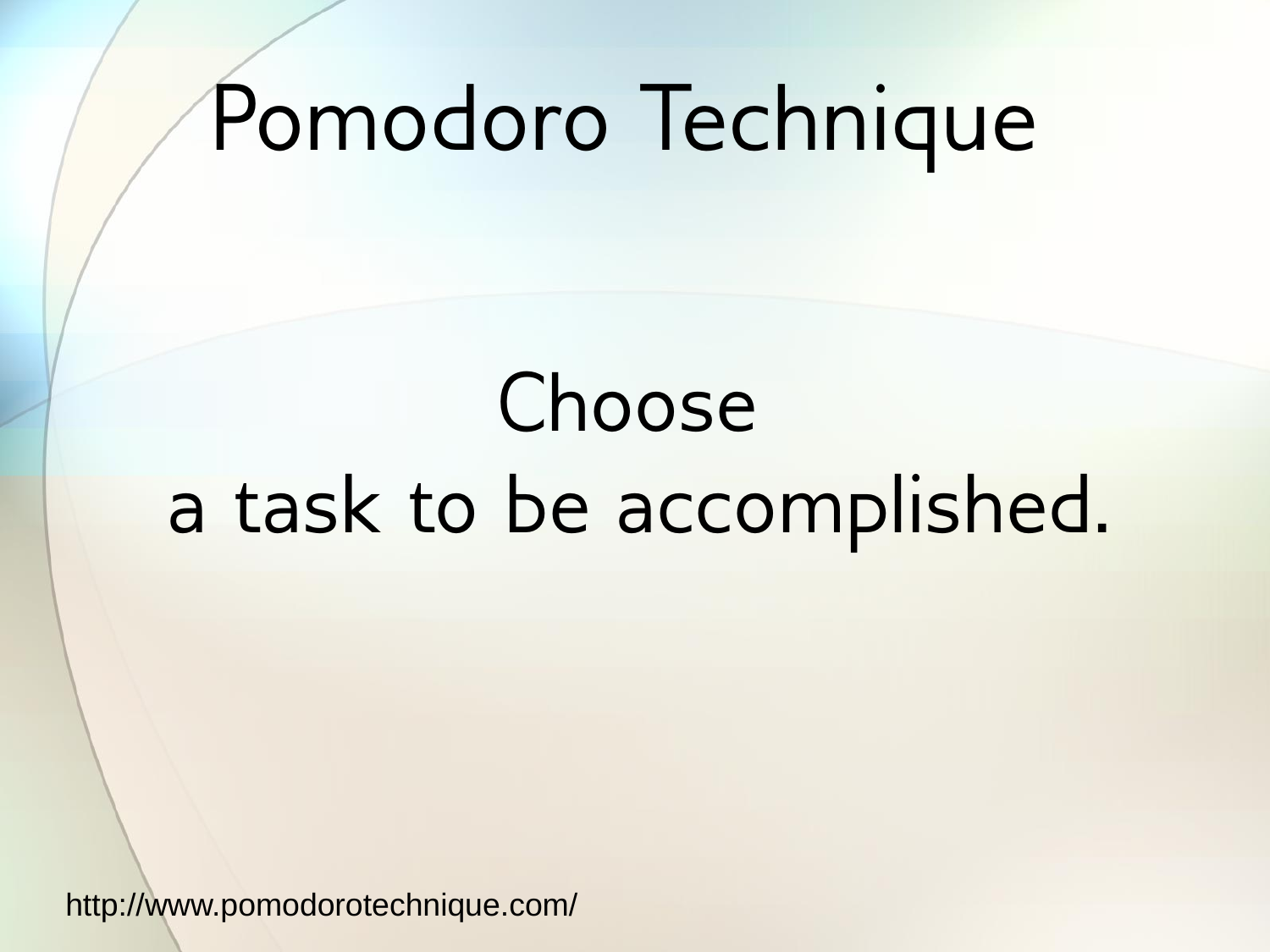

Pomodoro Technique

Choose
a task to be accomplished.
http://www.pomodorotechnique.com/